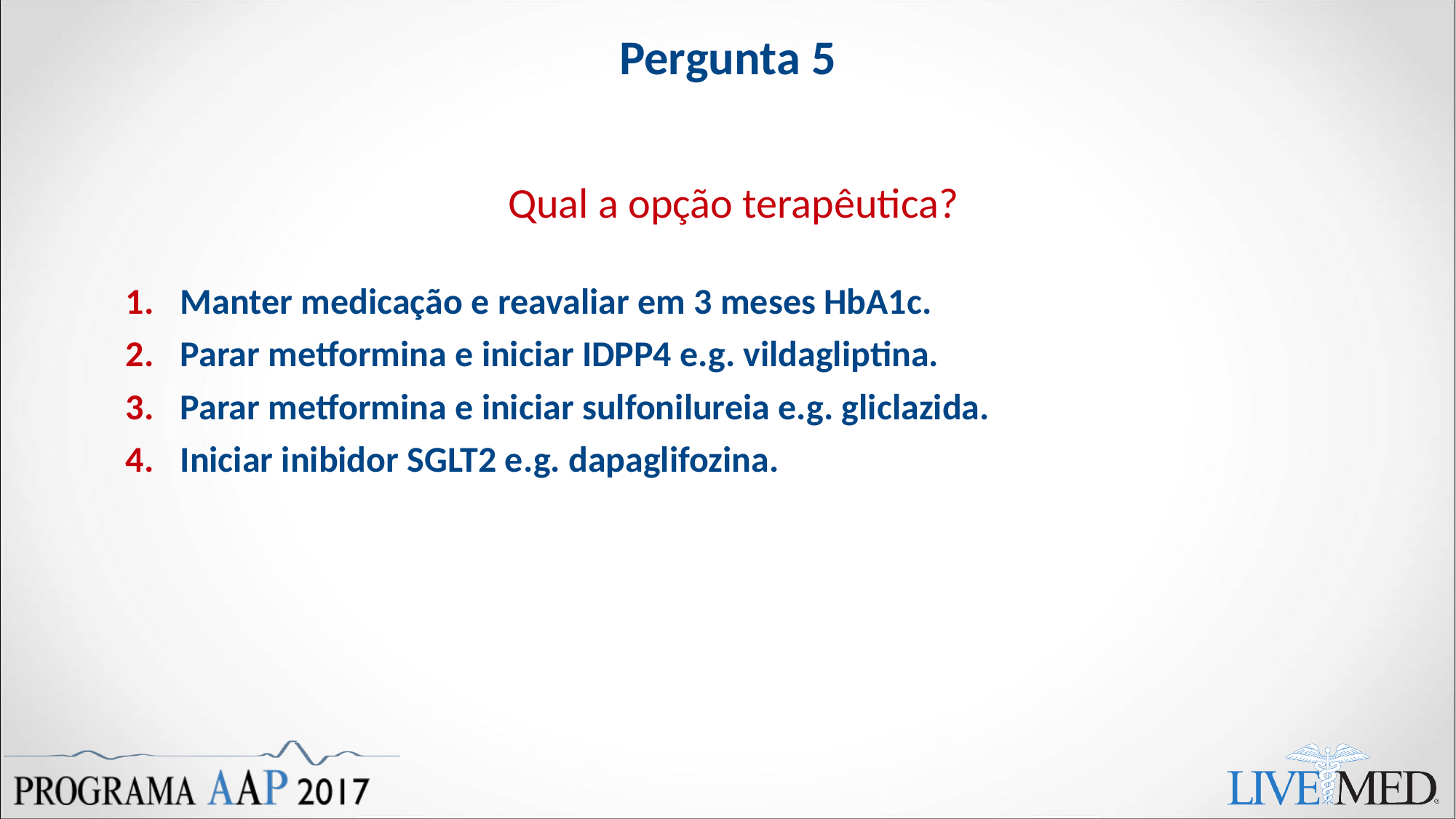

# Pergunta 5
Qual a opção terapêutica?
Manter medicação e reavaliar em 3 meses HbA1c.
Parar metformina e iniciar IDPP4 e.g. vildagliptina.
Parar metformina e iniciar sulfonilureia e.g. gliclazida.
Iniciar inibidor SGLT2 e.g. dapaglifozina.